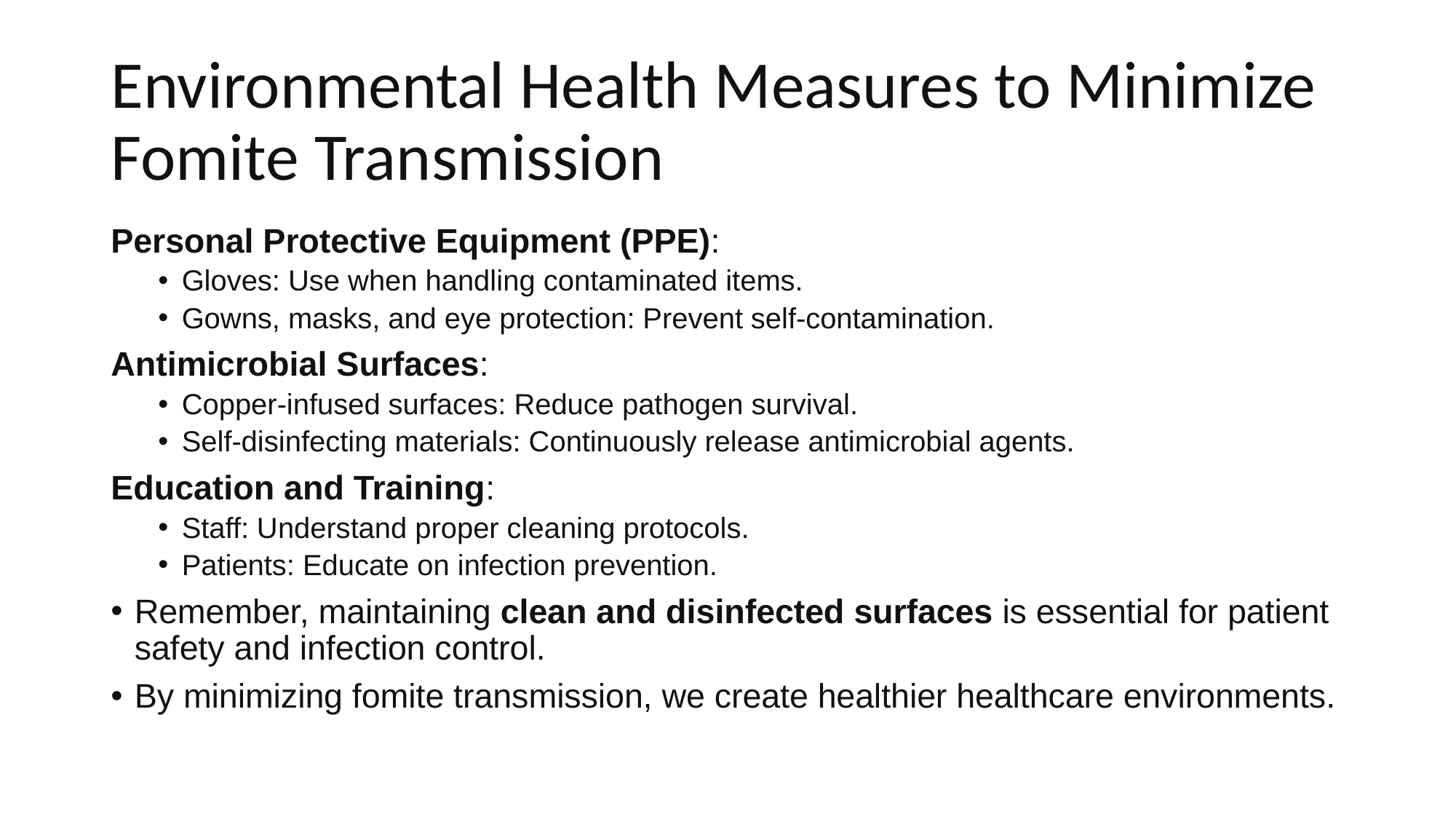

# Environmental Health Measures to Minimize Fomite Transmission
Personal Protective Equipment (PPE):
Gloves: Use when handling contaminated items.
Gowns, masks, and eye protection: Prevent self-contamination.
Antimicrobial Surfaces:
Copper-infused surfaces: Reduce pathogen survival.
Self-disinfecting materials: Continuously release antimicrobial agents.
Education and Training:
Staff: Understand proper cleaning protocols.
Patients: Educate on infection prevention.
Remember, maintaining clean and disinfected surfaces is essential for patient safety and infection control.
By minimizing fomite transmission, we create healthier healthcare environments.